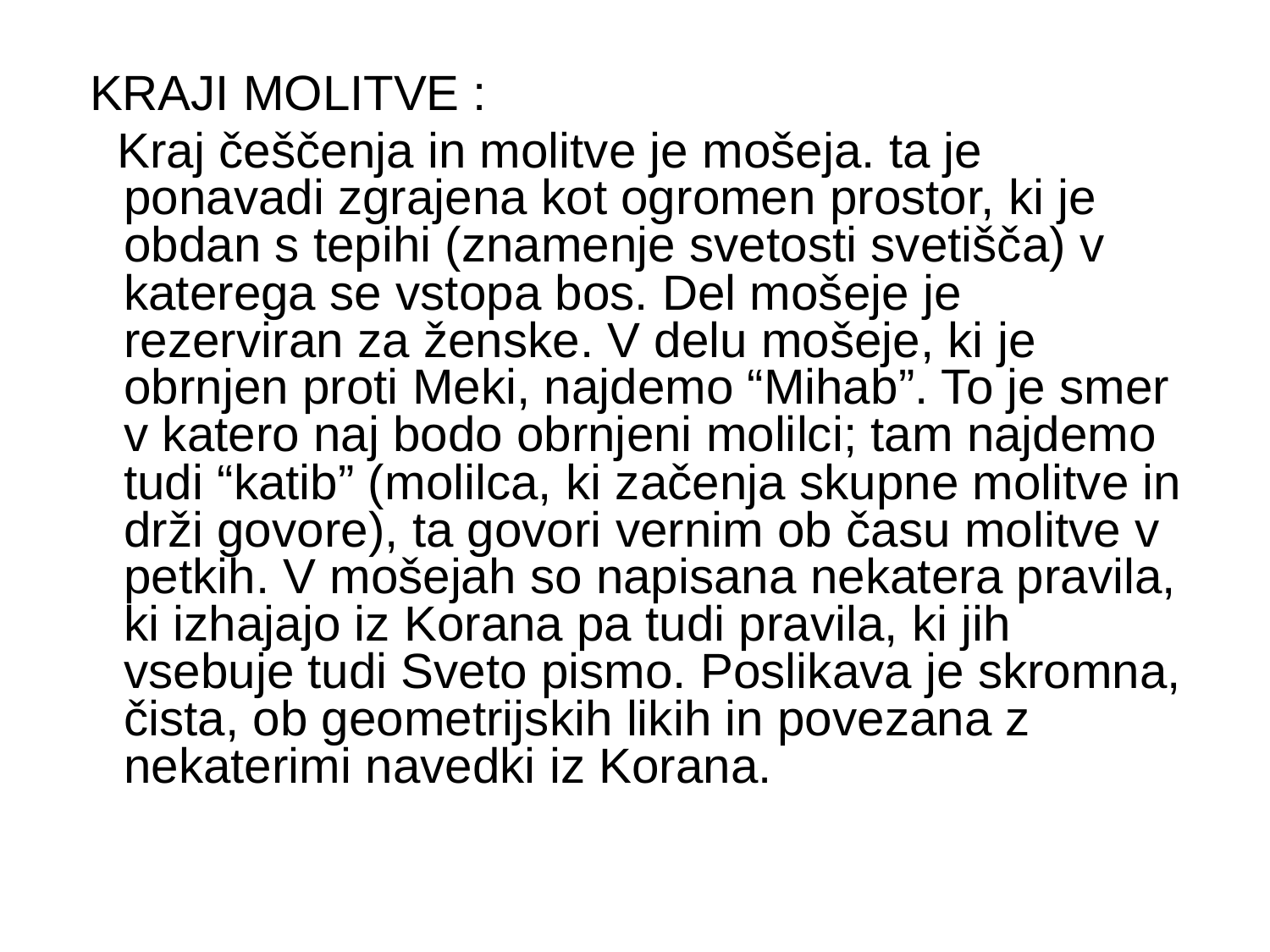

KRAJI MOLITVE :
   Kraj češčenja in molitve je mošeja. ta je ponavadi zgrajena kot ogromen prostor, ki je obdan s tepihi (znamenje svetosti svetišča) v katerega se vstopa bos. Del mošeje je rezerviran za ženske. V delu mošeje, ki je obrnjen proti Meki, najdemo “Mihab”. To je smer v katero naj bodo obrnjeni molilci; tam najdemo tudi “katib” (molilca, ki začenja skupne molitve in drži govore), ta govori vernim ob času molitve v petkih. V mošejah so napisana nekatera pravila, ki izhajajo iz Korana pa tudi pravila, ki jih vsebuje tudi Sveto pismo. Poslikava je skromna, čista, ob geometrijskih likih in povezana z nekaterimi navedki iz Korana.